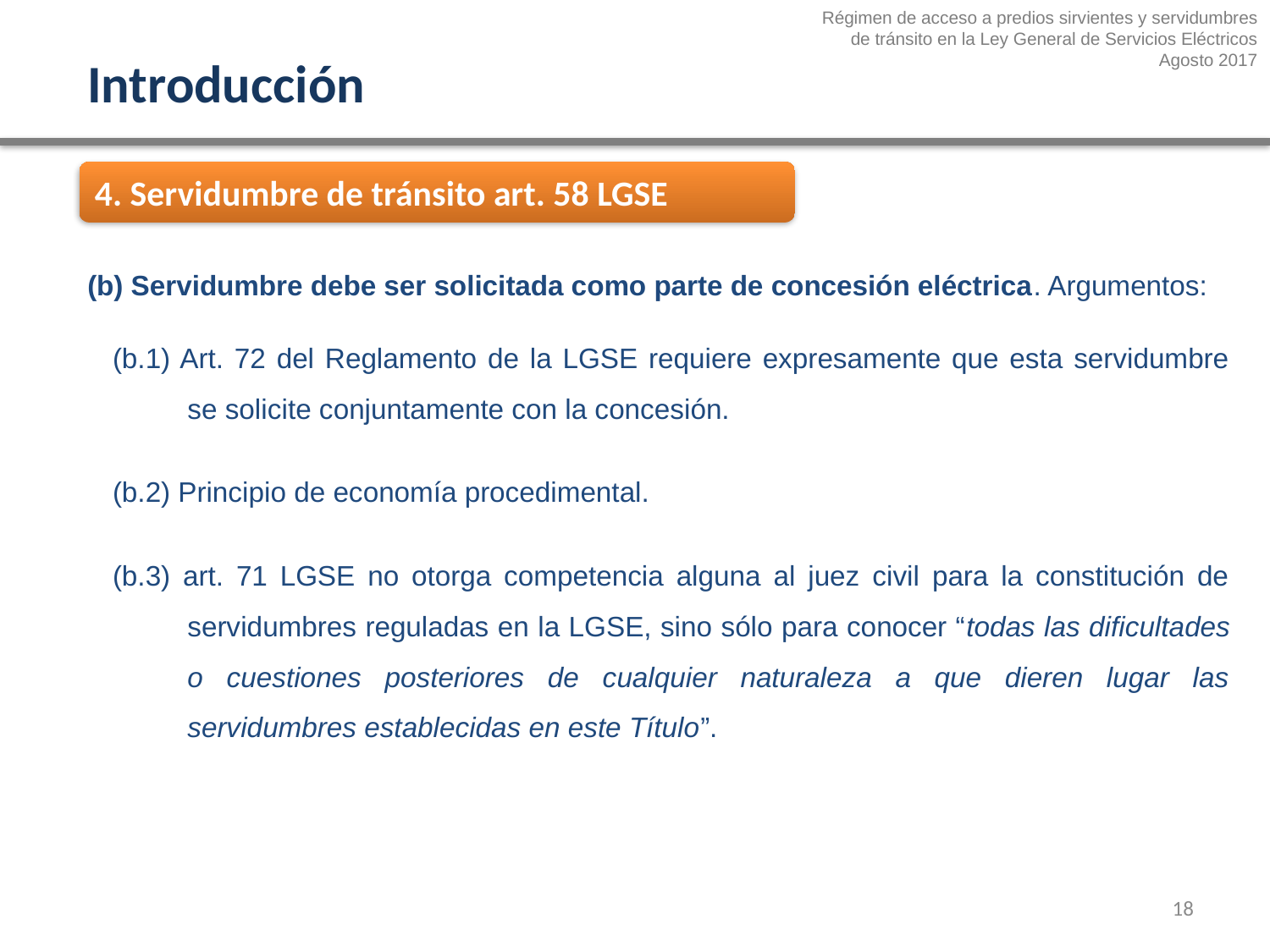

Régimen de acceso a predios sirvientes y servidumbres
 de tránsito en la Ley General de Servicios Eléctricos
Agosto 2017
Introducción

4. Servidumbre de tránsito art. 58 LGSE

(b) Servidumbre debe ser solicitada como parte de concesión eléctrica. Argumentos:

(b.1) Art. 72 del Reglamento de la LGSE requiere expresamente que esta servidumbre se solicite conjuntamente con la concesión.

(b.2) Principio de economía procedimental.

(b.3) art. 71 LGSE no otorga competencia alguna al juez civil para la constitución de servidumbres reguladas en la LGSE, sino sólo para conocer “todas las dificultades o cuestiones posteriores de cualquier naturaleza a que dieren lugar las servidumbres establecidas en este Título”.
18